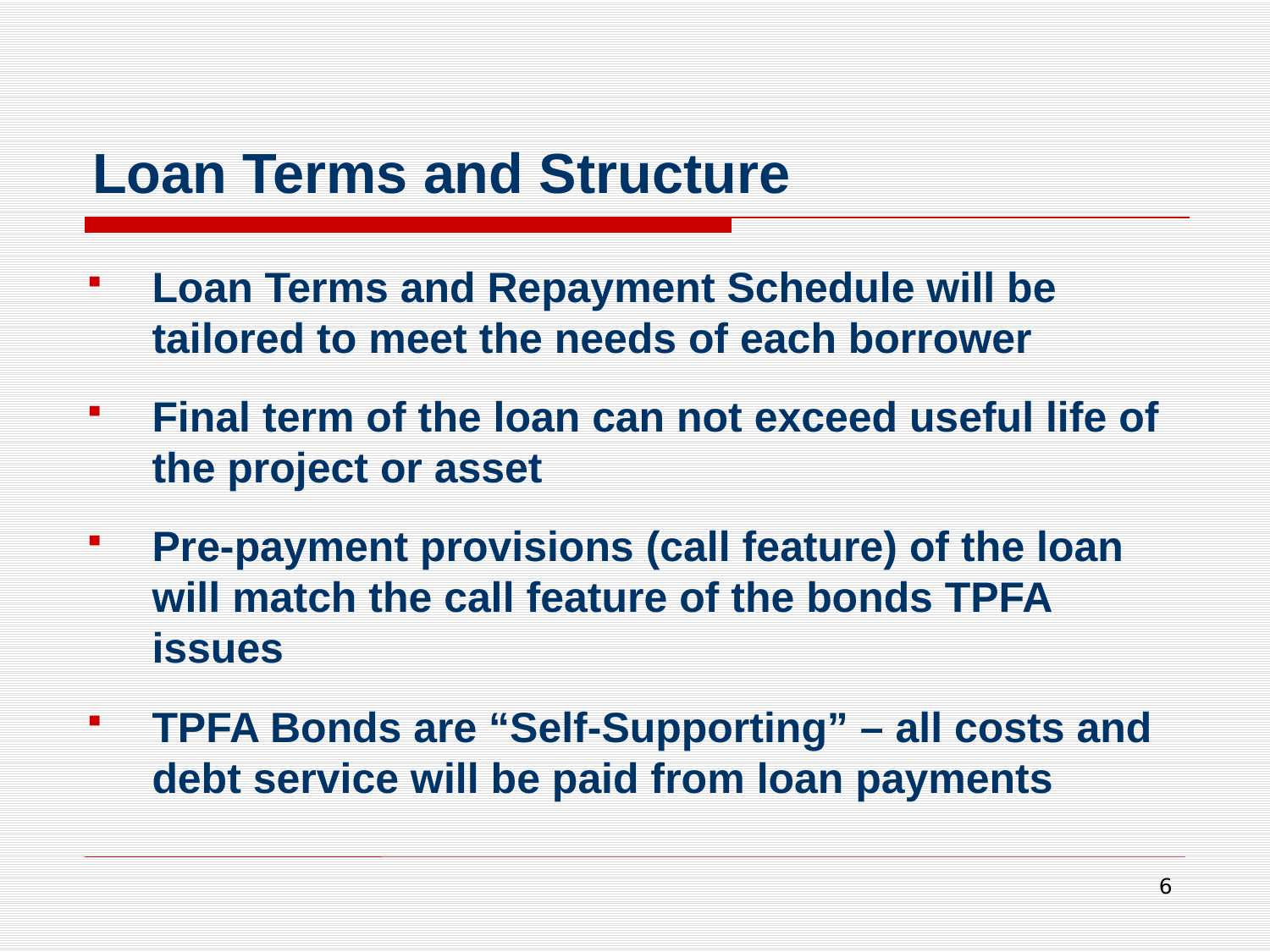

# Loan Terms and Structure
Loan Terms and Repayment Schedule will be tailored to meet the needs of each borrower

Final term of the loan can not exceed useful life of the project or asset

Pre-payment provisions (call feature) of the loan will match the call feature of the bonds TPFA issues

TPFA Bonds are “Self-Supporting” – all costs and debt service will be paid from loan payments

6